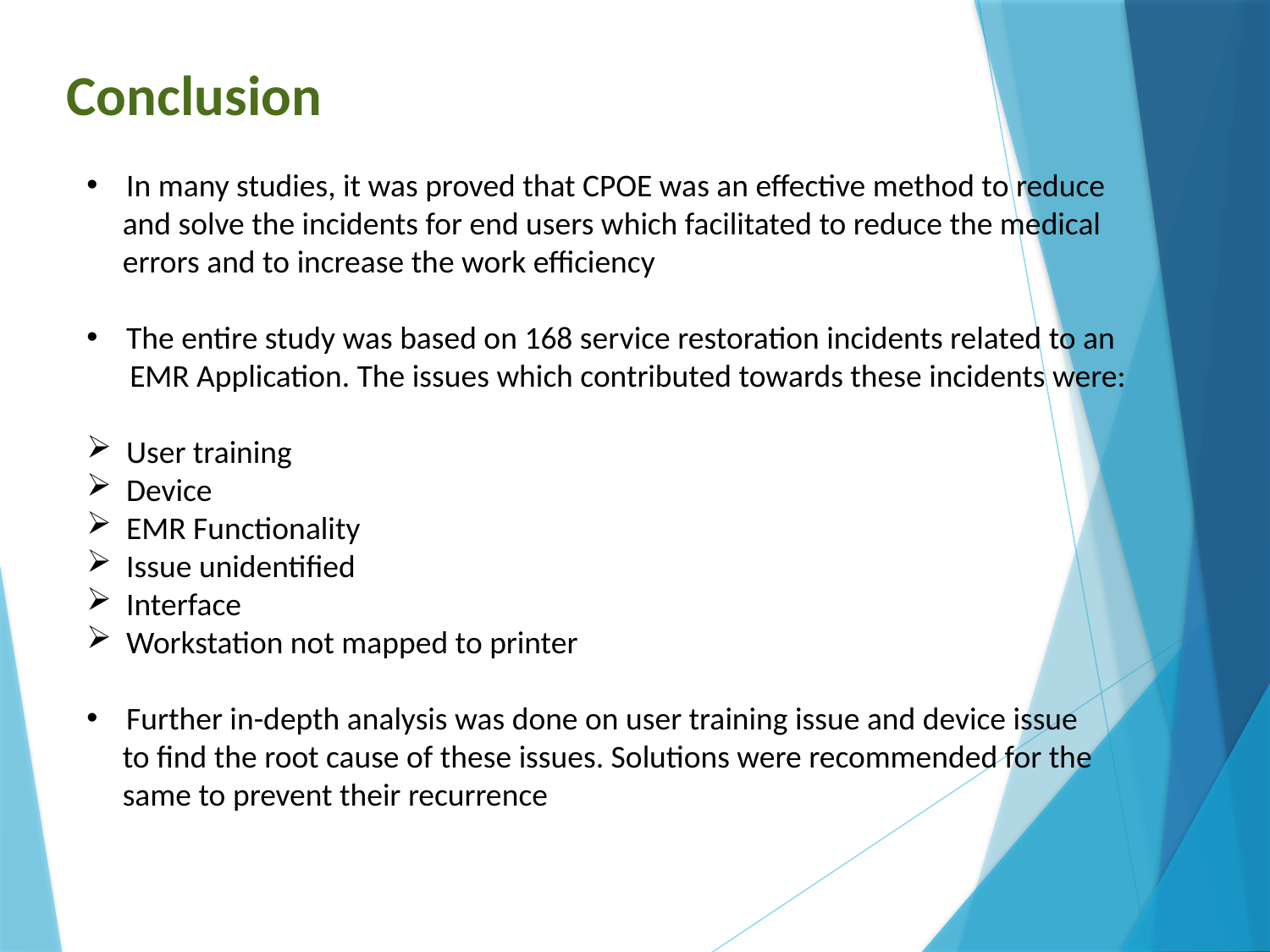

Conclusion
In many studies, it was proved that CPOE was an effective method to reduce
     and solve the incidents for end users which facilitated to reduce the medical
     errors and to increase the work efficiency

The entire study was based on 168 service restoration incidents related to an
      EMR Application. The issues which contributed towards these incidents were:

User training
Device
EMR Functionality
Issue unidentified
Interface
Workstation not mapped to printer

Further in-depth analysis was done on user training issue and device issue
     to find the root cause of these issues. Solutions were recommended for the
     same to prevent their recurrence